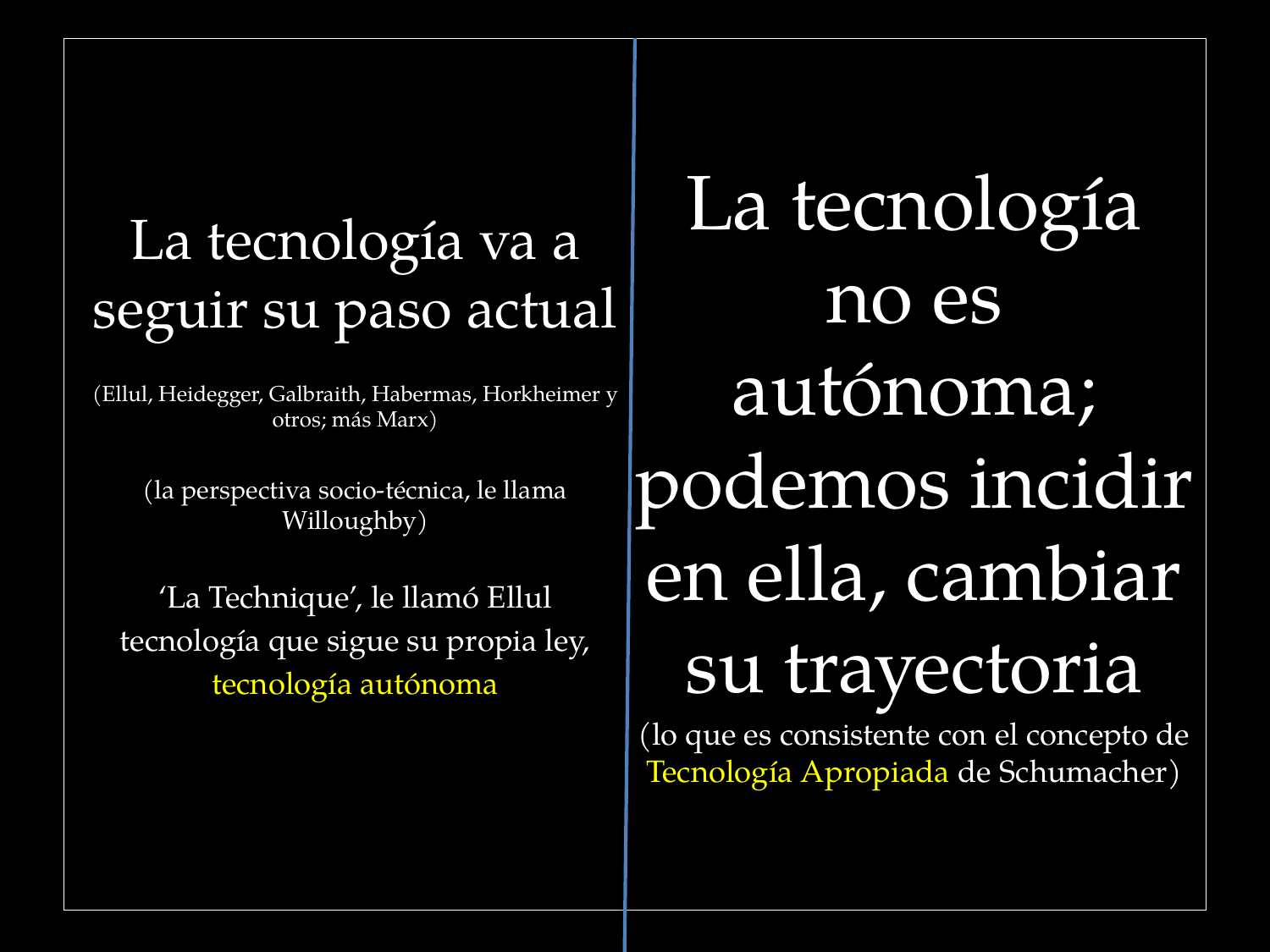

#

La tecnología va a seguir su paso actual

(Ellul, Heidegger, Galbraith, Habermas, Horkheimer y otros; más Marx)

(la perspectiva socio-técnica, le llama Willoughby)

‘La Technique’, le llamó Ellul
tecnología que sigue su propia ley,
tecnología autónoma

La tecnología no es autónoma; podemos incidir en ella, cambiar su trayectoria
(lo que es consistente con el concepto de Tecnología Apropiada de Schumacher)